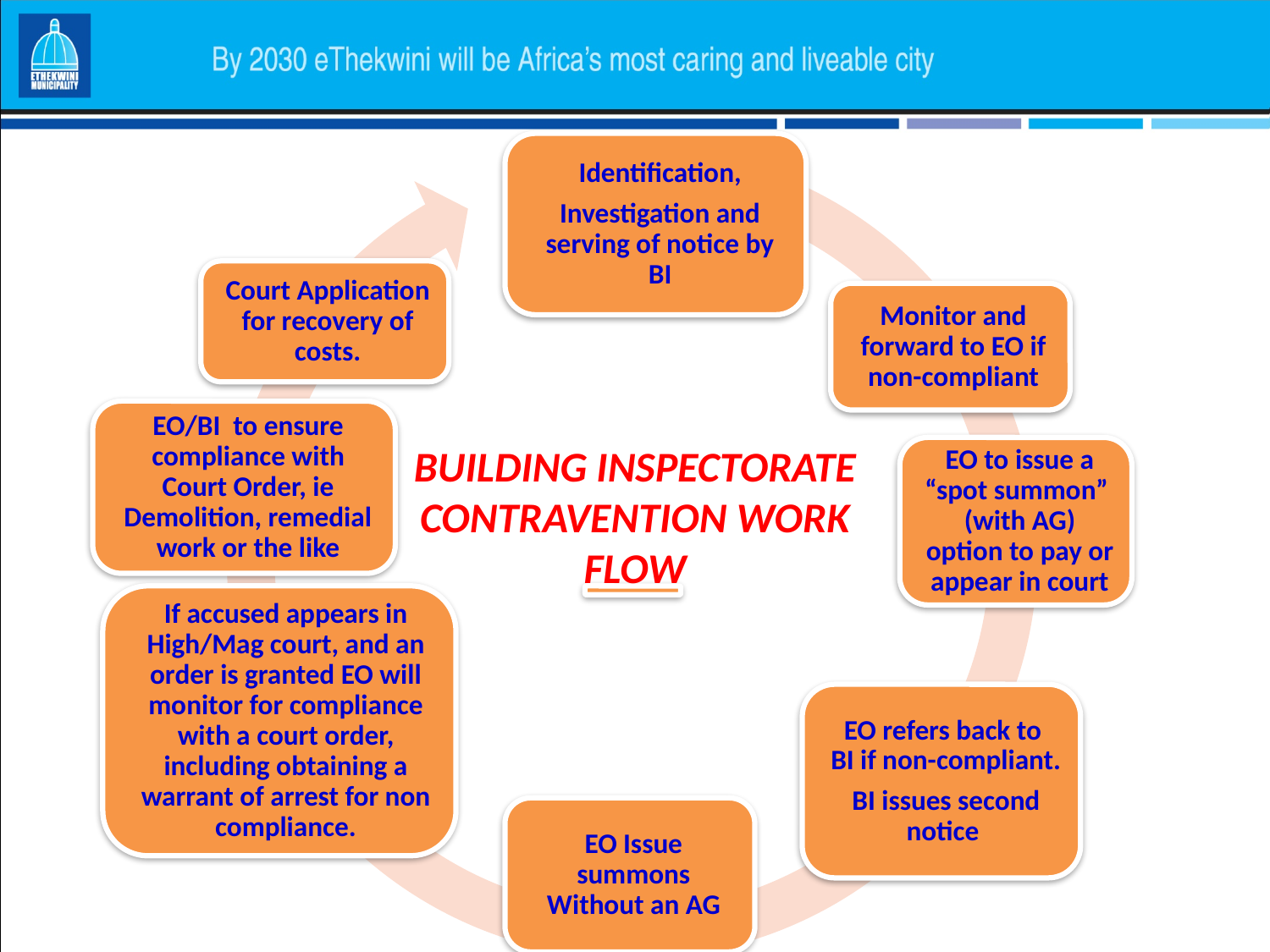

Identification,
Investigation and serving of notice by BI
Monitor and forward to EO if non-compliant
If accused appears in High/Mag court, and an order is granted EO will monitor for compliance with a court order, including obtaining a warrant of arrest for non compliance.
EO Issue summons Without an AG
EO refers back to  BI if non-compliant.
BI issues second notice
EO to issue a “spot summon”  (with AG) option to pay or appear in court
Court Application for recovery of costs.
EO/BI  to ensure compliance with Court Order, ie Demolition, remedial work or the like

# BUILDING INSPECTORATE CONTRAVENTION WORK FLOW